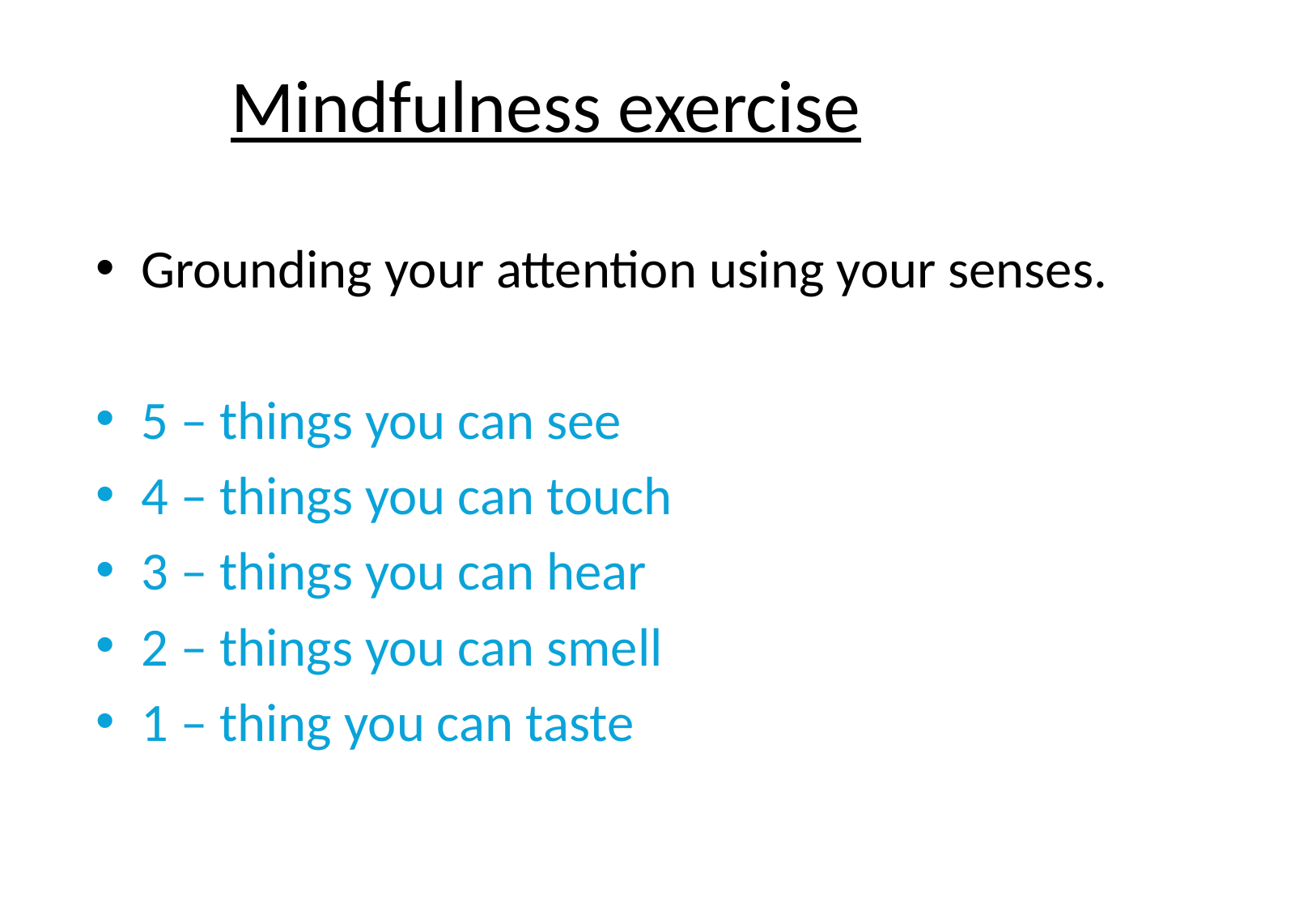

# Mindfulness exercise
Grounding your attention using your senses.

5 – things you can see
4 – things you can touch
3 – things you can hear
2 – things you can smell
1 – thing you can taste